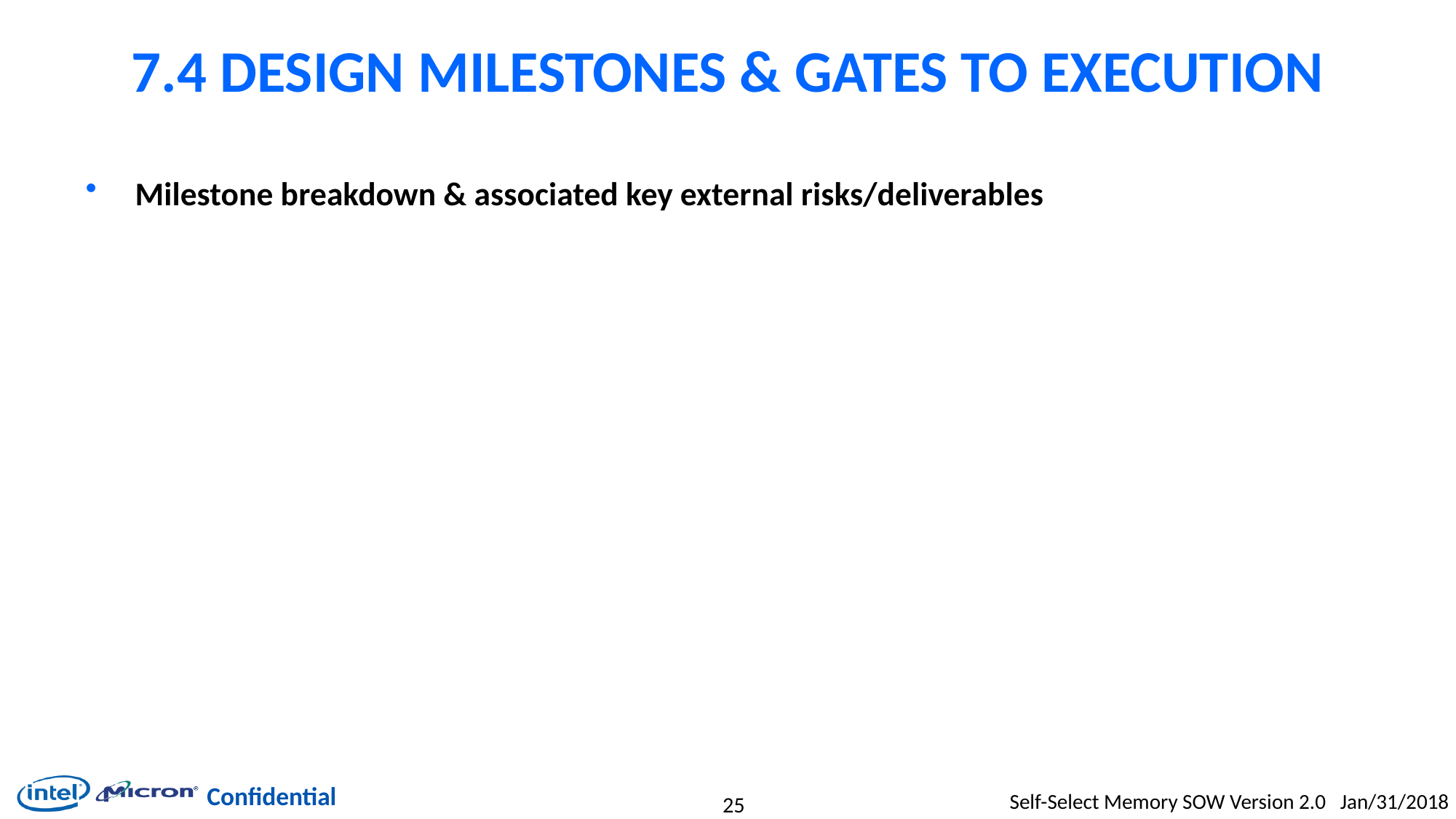

# 7.4 Design Milestones & Gates to Execution
Milestone breakdown & associated key external risks/deliverables